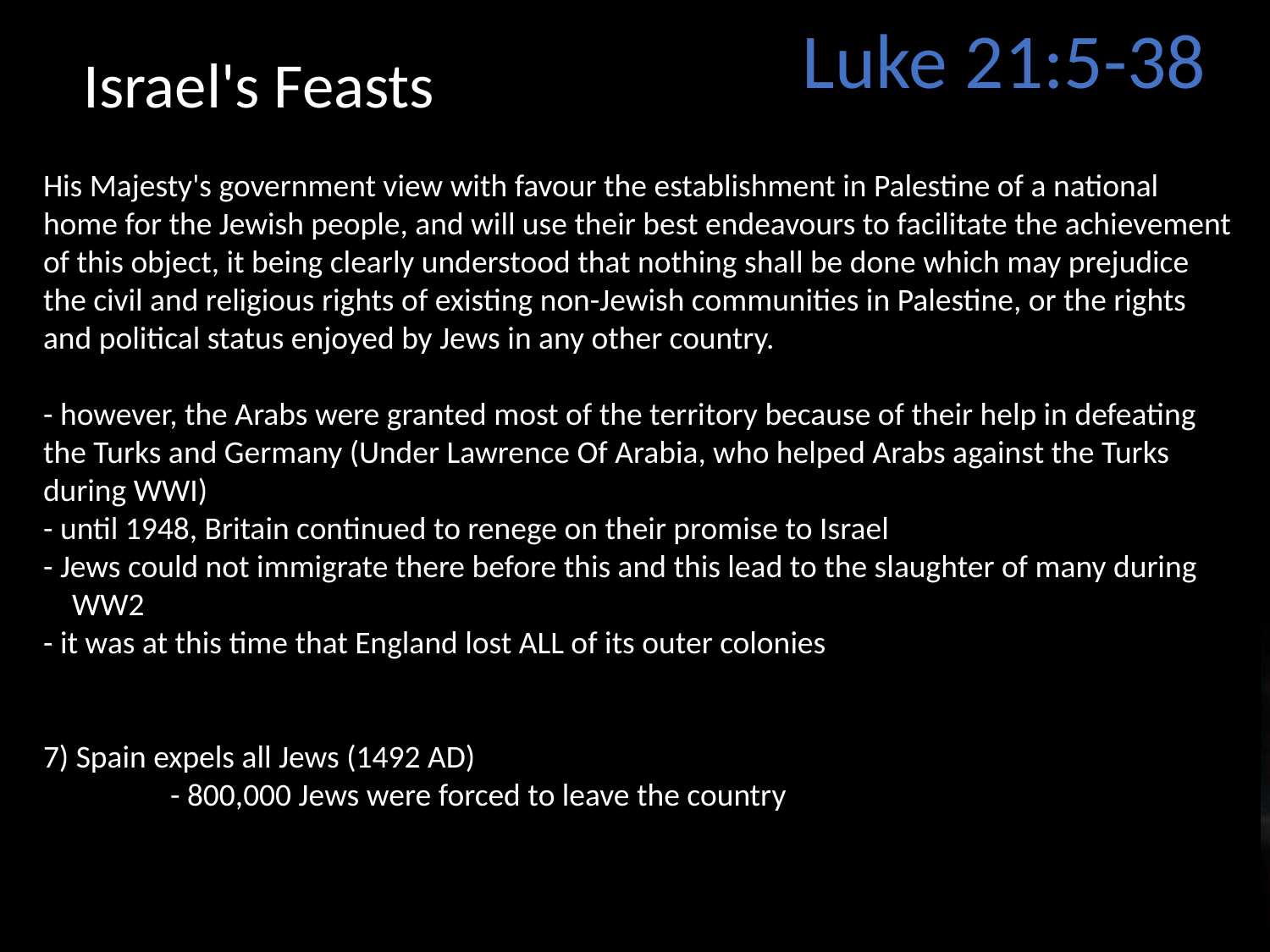

Luke 21:5-38
Israel's Feasts
His Majesty's government view with favour the establishment in Palestine of a national
home for the Jewish people, and will use their best endeavours to facilitate the achievement
of this object, it being clearly understood that nothing shall be done which may prejudice
the civil and religious rights of existing non-Jewish communities in Palestine, or the rights
and political status enjoyed by Jews in any other country.

- however, the Arabs were granted most of the territory because of their help in defeating
the Turks and Germany (Under Lawrence Of Arabia, who helped Arabs against the Turks
during WWI)
- until 1948, Britain continued to renege on their promise to Israel
- Jews could not immigrate there before this and this lead to the slaughter of many during
    WW2
- it was at this time that England lost ALL of its outer colonies

7) Spain expels all Jews (1492 AD)
	- 800,000 Jews were forced to leave the country